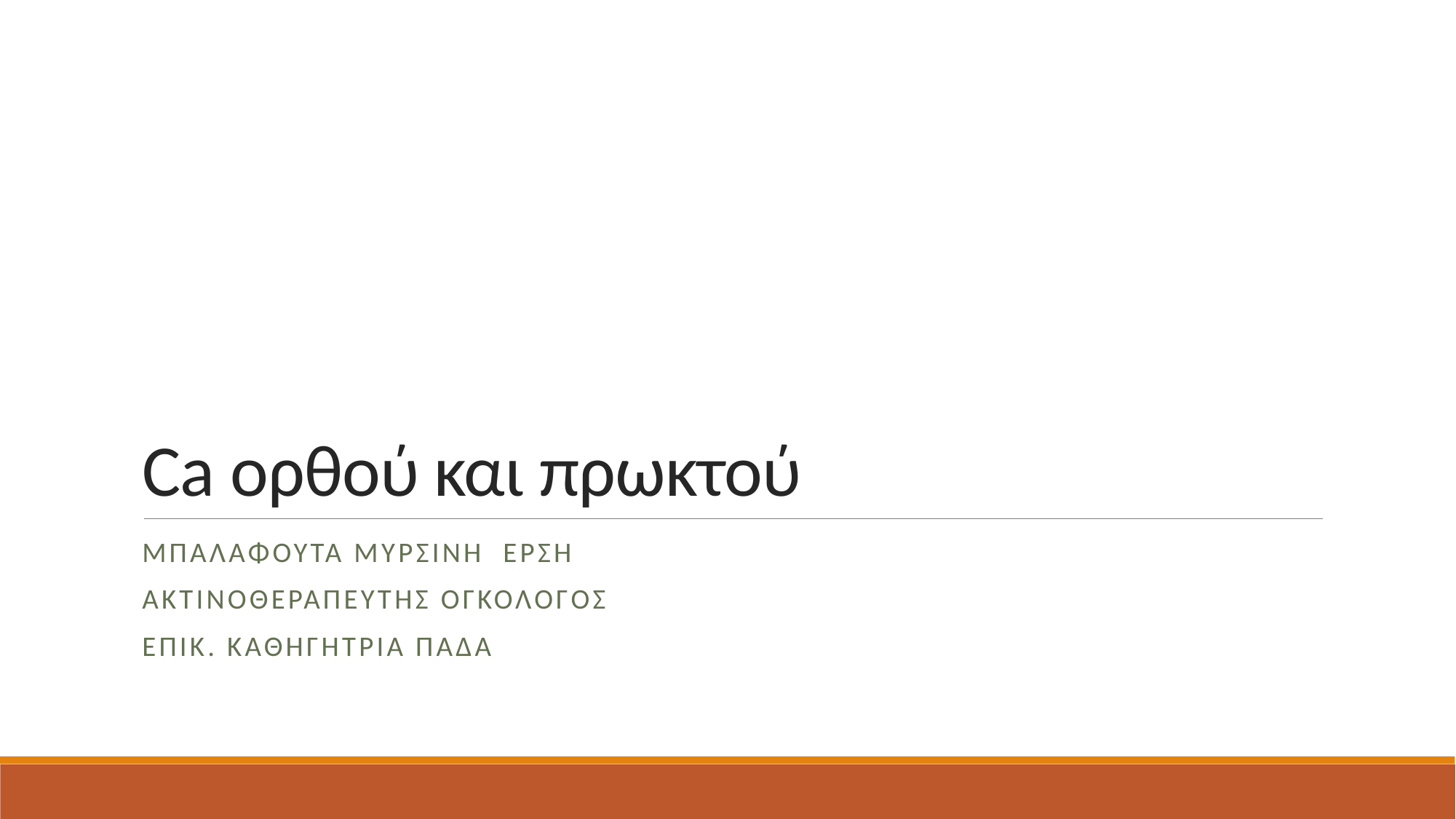

# Ca ορθού και πρωκτού
Μπαλαφούτα Μυρσίνη  ΕΡΣΗ
Ακτινοθεραπευτής Ογκολόγος
ΕΠΙΚ. Καθηγήτρια παδα